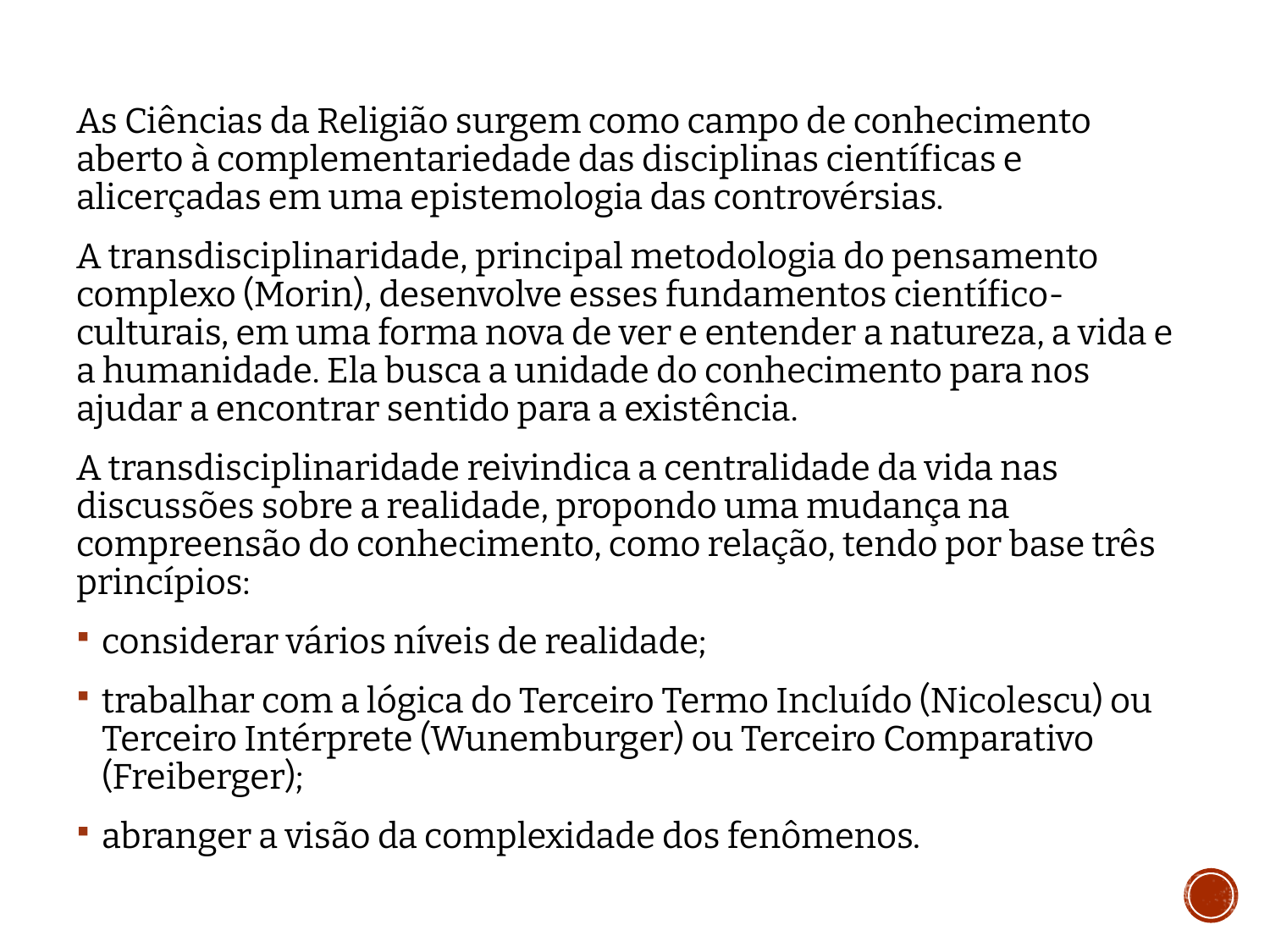

As Ciências da Religião surgem como campo de conhecimento aberto à complementariedade das disciplinas científicas e alicerçadas em uma epistemologia das controvérsias.
A transdisciplinaridade, principal metodologia do pensamento complexo (Morin), desenvolve esses fundamentos científico-culturais, em uma forma nova de ver e entender a natureza, a vida e a humanidade. Ela busca a unidade do conhecimento para nos ajudar a encontrar sentido para a existência.
A transdisciplinaridade reivindica a centralidade da vida nas discussões sobre a realidade, propondo uma mudança na compreensão do conhecimento, como relação, tendo por base três princípios:
considerar vários níveis de realidade;
trabalhar com a lógica do Terceiro Termo Incluído (Nicolescu) ou Terceiro Intérprete (Wunemburger) ou Terceiro Comparativo (Freiberger);
abranger a visão da complexidade dos fenômenos.